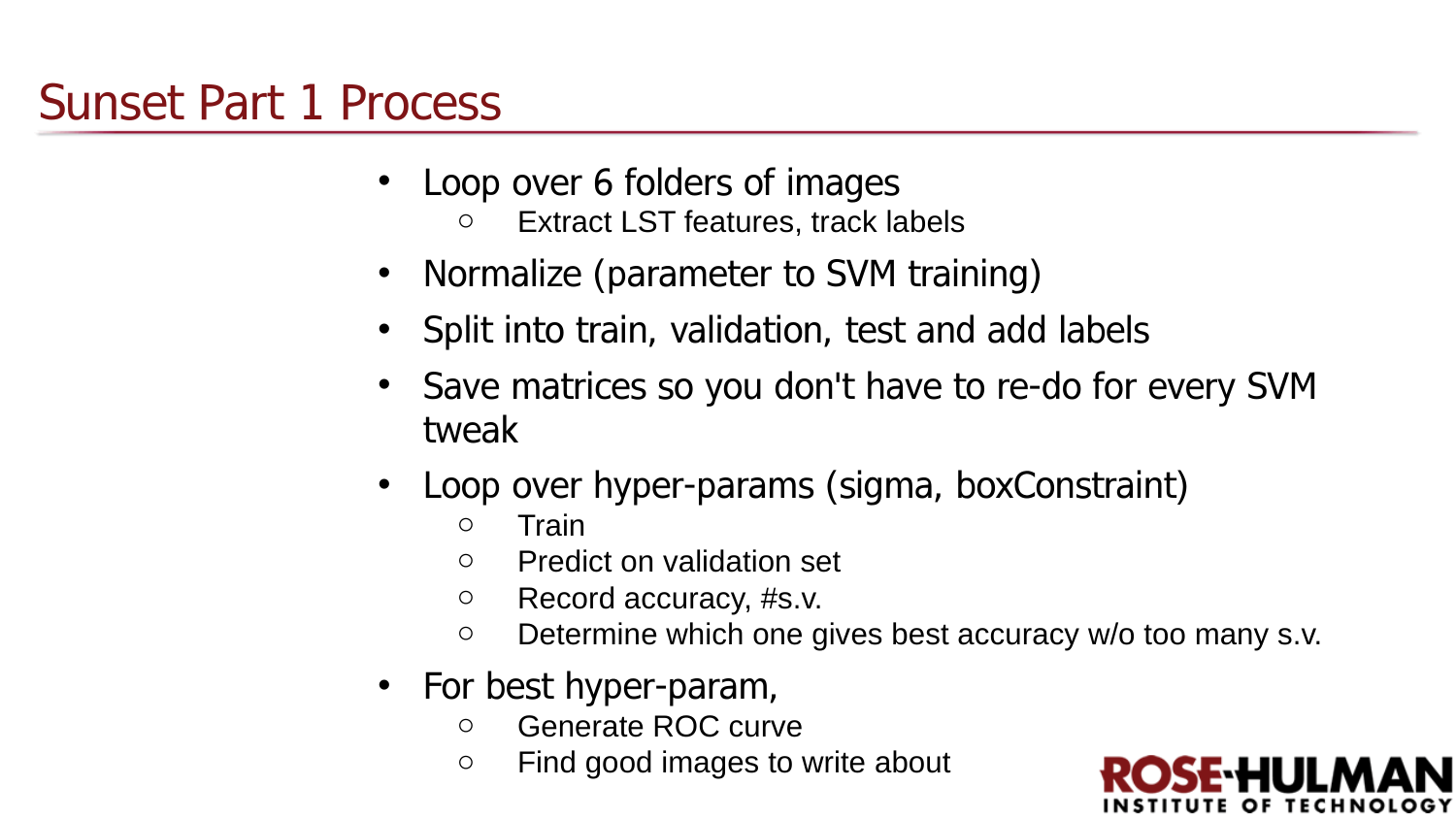

# Sunset Part 1 Process
Loop over 6 folders of images
Extract LST features, track labels
Normalize (parameter to SVM training)
Split into train, validation, test and add labels
Save matrices so you don't have to re-do for every SVM tweak
Loop over hyper-params (sigma, boxConstraint)
Train
Predict on validation set
Record accuracy, #s.v.
Determine which one gives best accuracy w/o too many s.v.
For best hyper-param,
Generate ROC curve
Find good images to write about